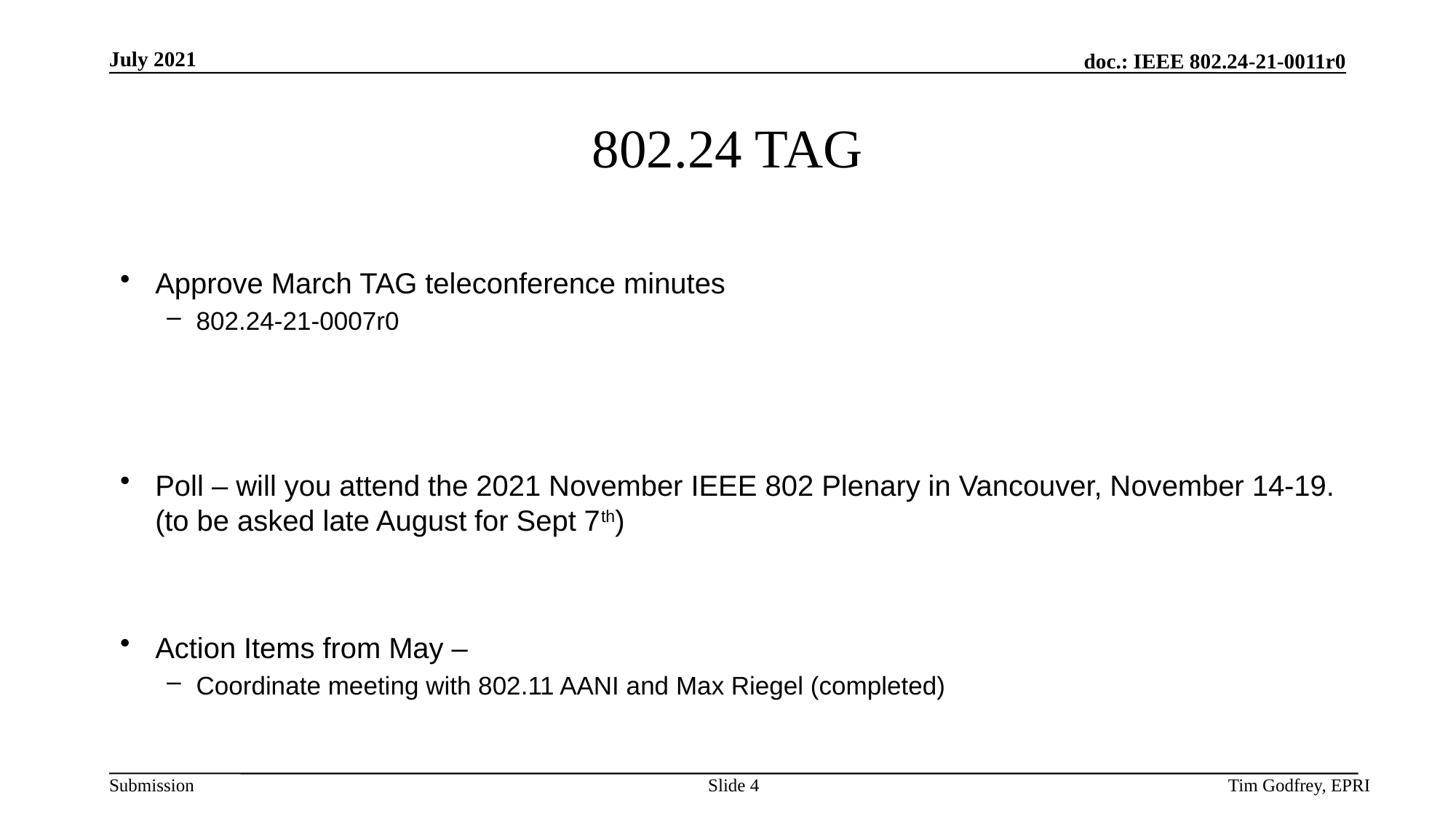

# 802.24 TAG

Approve March TAG teleconference minutes
802.24-21-0007r0

Poll – will you attend the 2021 November IEEE 802 Plenary in Vancouver, November 14-19.   (to be asked late August for Sept 7th)

Action Items from May –
Coordinate meeting with 802.11 AANI and Max Riegel (completed)

Slide 4
Tim Godfrey, EPRI